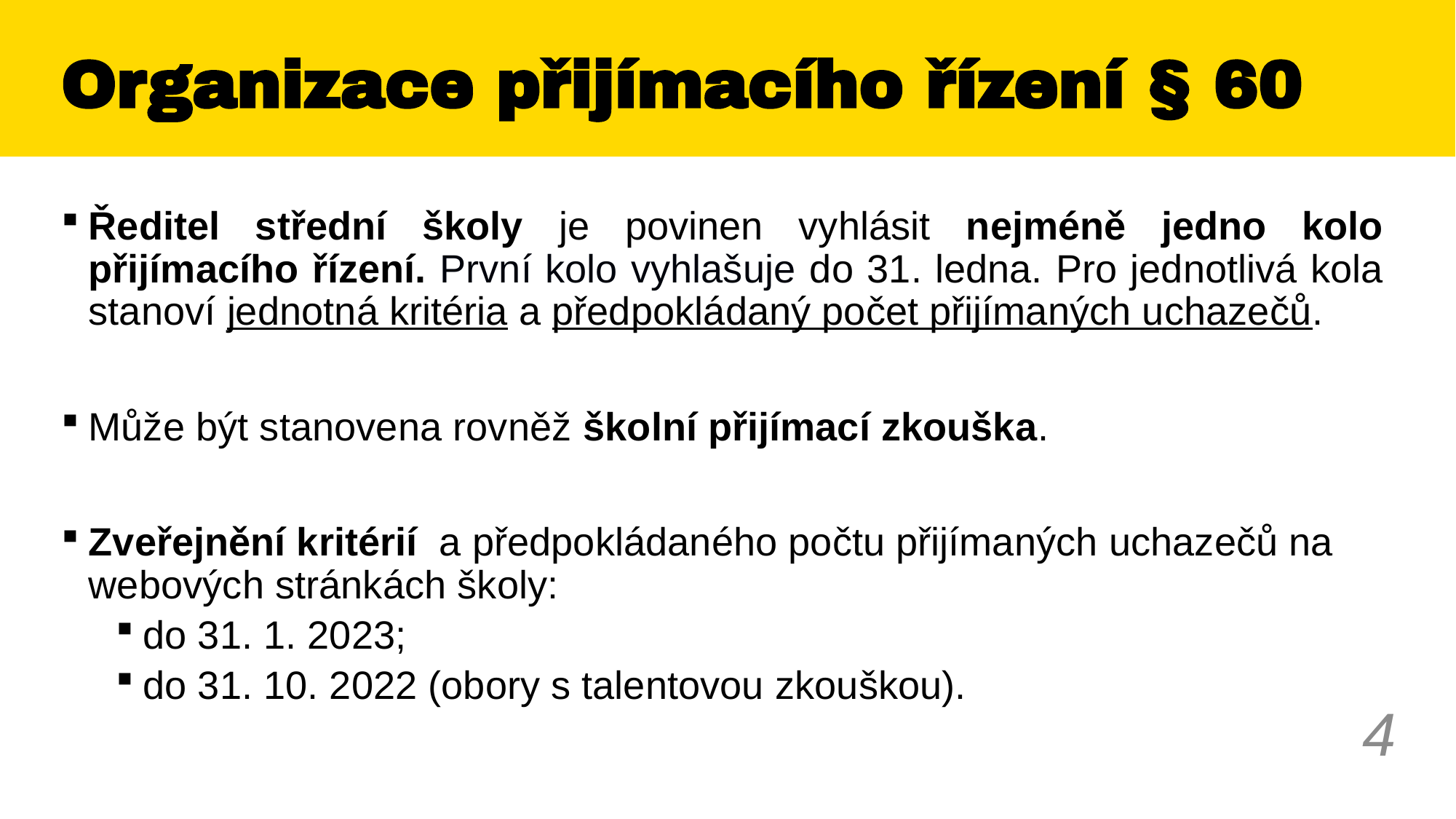

# Organizace přijímacího řízení § 60
Ředitel střední školy je povinen vyhlásit nejméně jedno kolo přijímacího řízení. První kolo vyhlašuje do 31. ledna. Pro jednotlivá kola stanoví jednotná kritéria a předpokládaný počet přijímaných uchazečů.

Může být stanovena rovněž školní přijímací zkouška.

Zveřejnění kritérií  a předpokládaného počtu přijímaných uchazečů na webových stránkách školy:
do 31. 1. 2023;
do 31. 10. 2022 (obory s talentovou zkouškou).

4